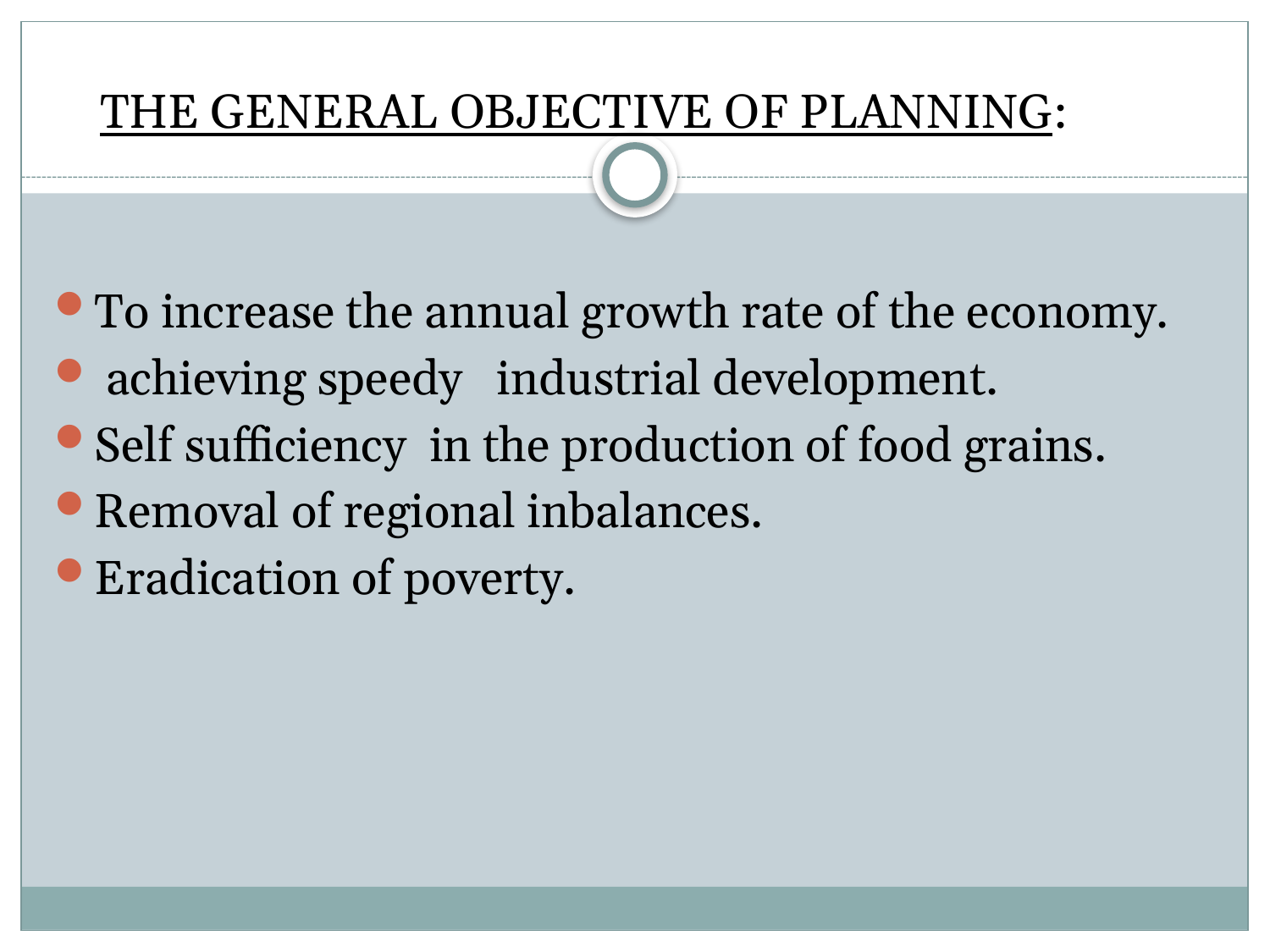

THE GENERAL OBJECTIVE OF PLANNING:

To increase the annual growth rate of the economy.
 achieving speedy   industrial development.
Self sufficiency  in the production of food grains.
Removal of regional inbalances.
Eradication of poverty.